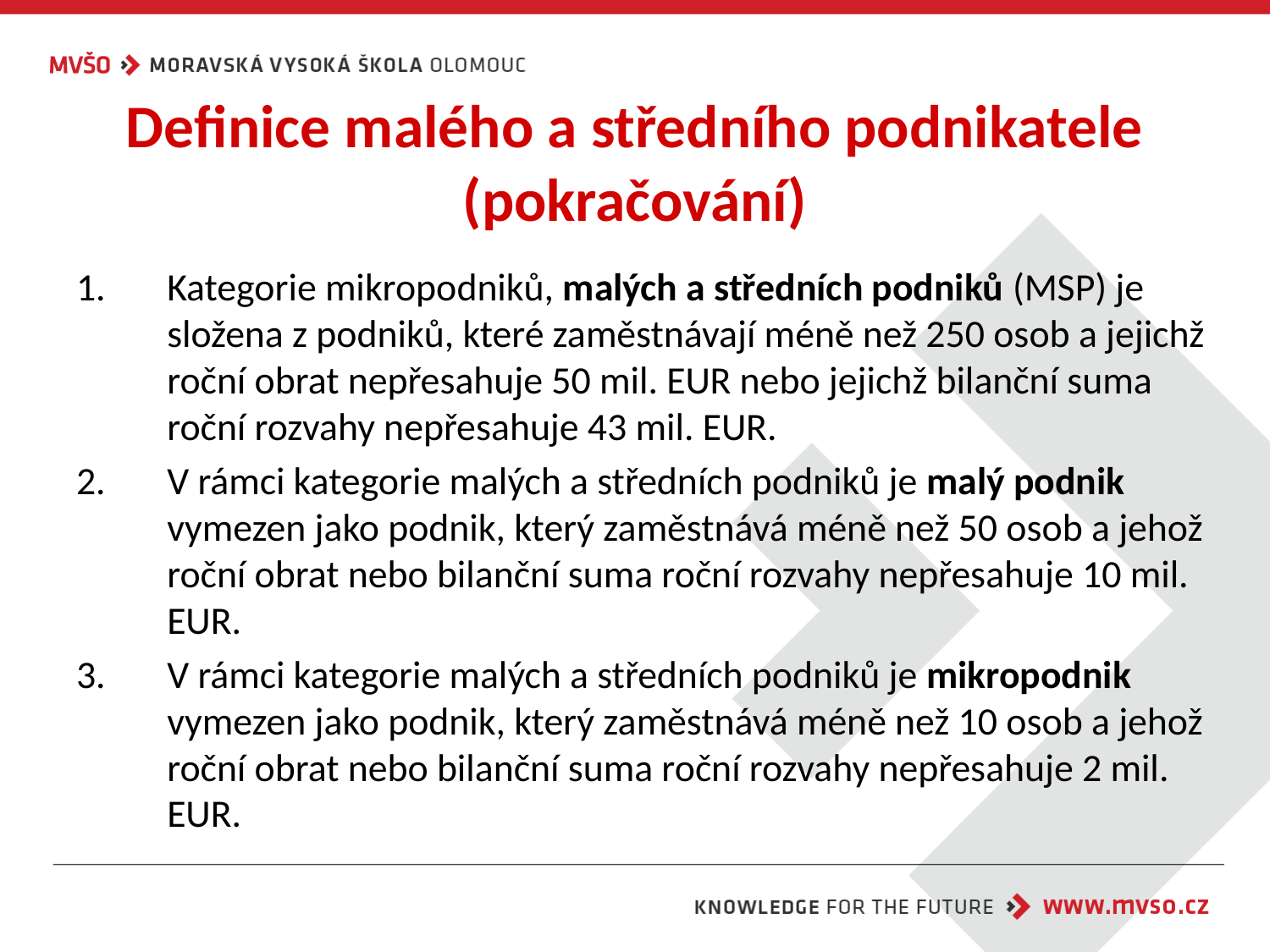

# Definice malého a středního podnikatele (pokračování)
Kategorie mikropodniků, malých a středních podniků (MSP) je složena z podniků, které zaměstnávají méně než 250 osob a jejichž roční obrat nepřesahuje 50 mil. EUR nebo jejichž bilanční suma roční rozvahy nepřesahuje 43 mil. EUR.
V rámci kategorie malých a středních podniků je malý podnik vymezen jako podnik, který zaměstnává méně než 50 osob a jehož roční obrat nebo bilanční suma roční rozvahy nepřesahuje 10 mil. EUR.
V rámci kategorie malých a středních podniků je mikropodnik vymezen jako podnik, který zaměstnává méně než 10 osob a jehož roční obrat nebo bilanční suma roční rozvahy nepřesahuje 2 mil. EUR.